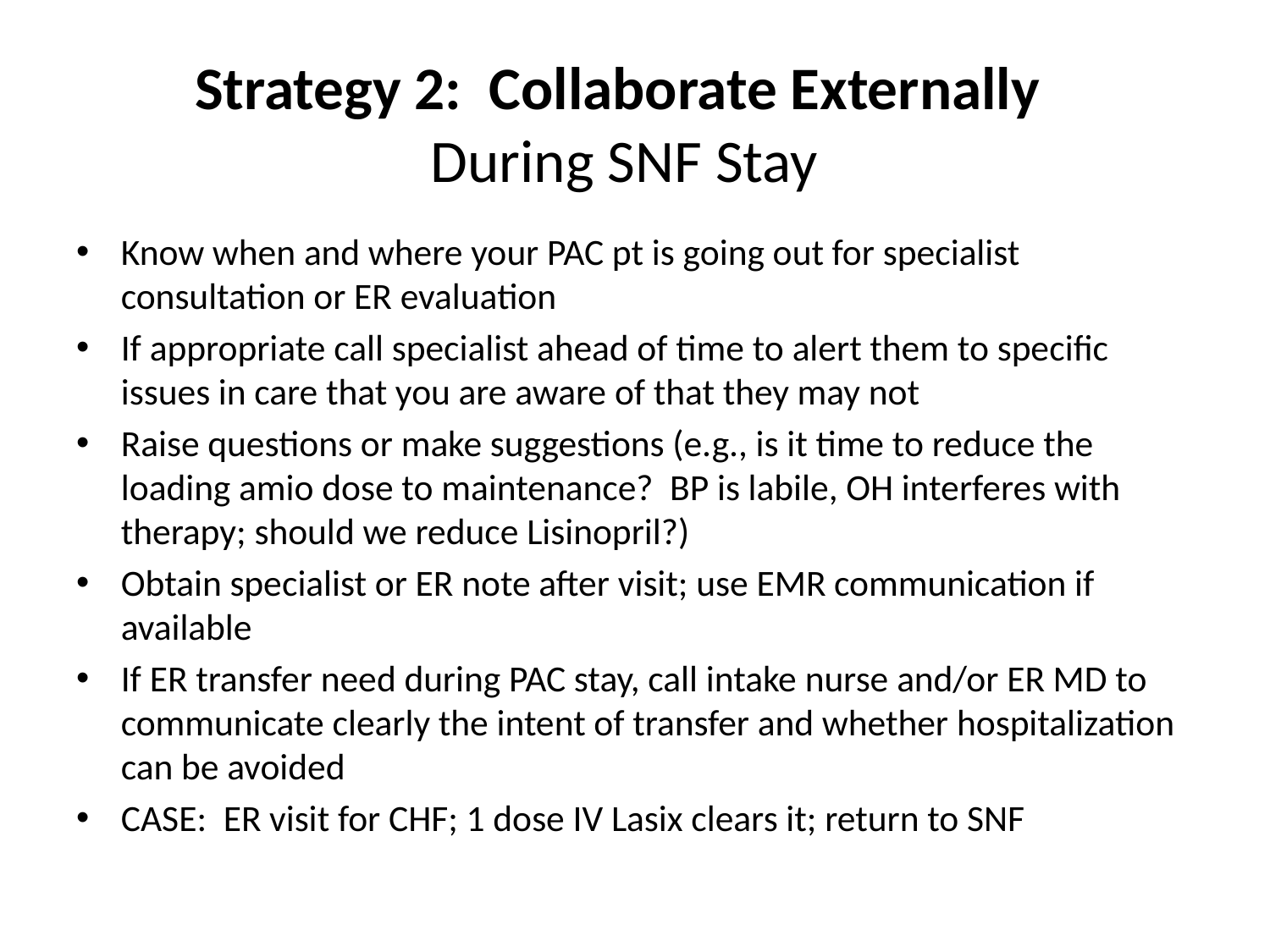

# Strategy 2:  Collaborate Externally During SNF Stay
Know when and where your PAC pt is going out for specialist consultation or ER evaluation
If appropriate call specialist ahead of time to alert them to specific issues in care that you are aware of that they may not
Raise questions or make suggestions (e.g., is it time to reduce the loading amio dose to maintenance?  BP is labile, OH interferes with therapy; should we reduce Lisinopril?)
Obtain specialist or ER note after visit; use EMR communication if available
If ER transfer need during PAC stay, call intake nurse and/or ER MD to communicate clearly the intent of transfer and whether hospitalization can be avoided
CASE:  ER visit for CHF; 1 dose IV Lasix clears it; return to SNF